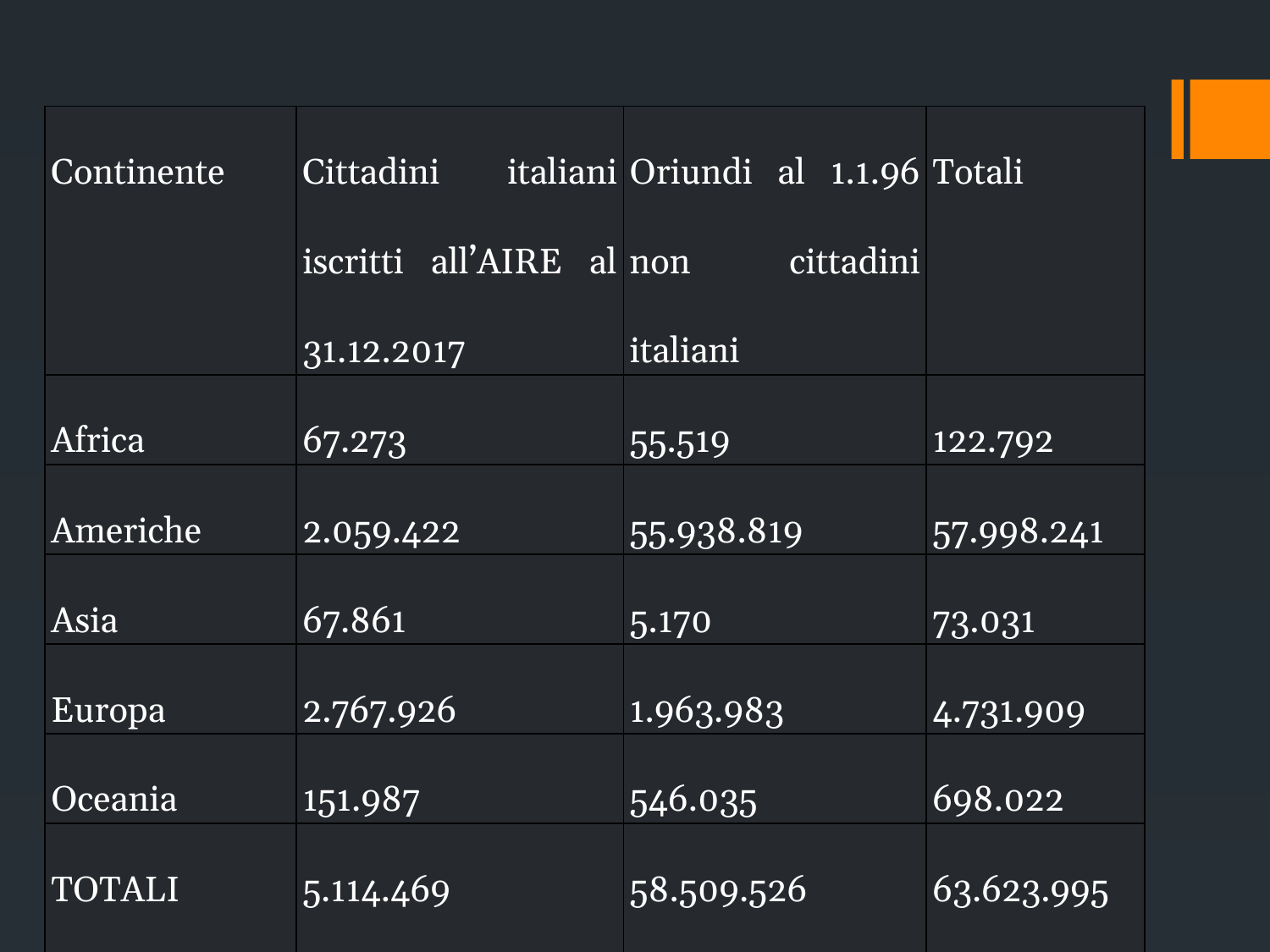

| Continente | Cittadini italiani iscritti all’AIRE al 31.12.2017 | Oriundi al 1.1.96 non cittadini italiani | Totali |
| --- | --- | --- | --- |
| Africa | 67.273 | 55.519 | 122.792 |
| Americhe | 2.059.422 | 55.938.819 | 57.998.241 |
| Asia | 67.861 | 5.170 | 73.031 |
| Europa | 2.767.926 | 1.963.983 | 4.731.909 |
| Oceania | 151.987 | 546.035 | 698.022 |
| TOTALI | 5.114.469 | 58.509.526 | 63.623.995 |